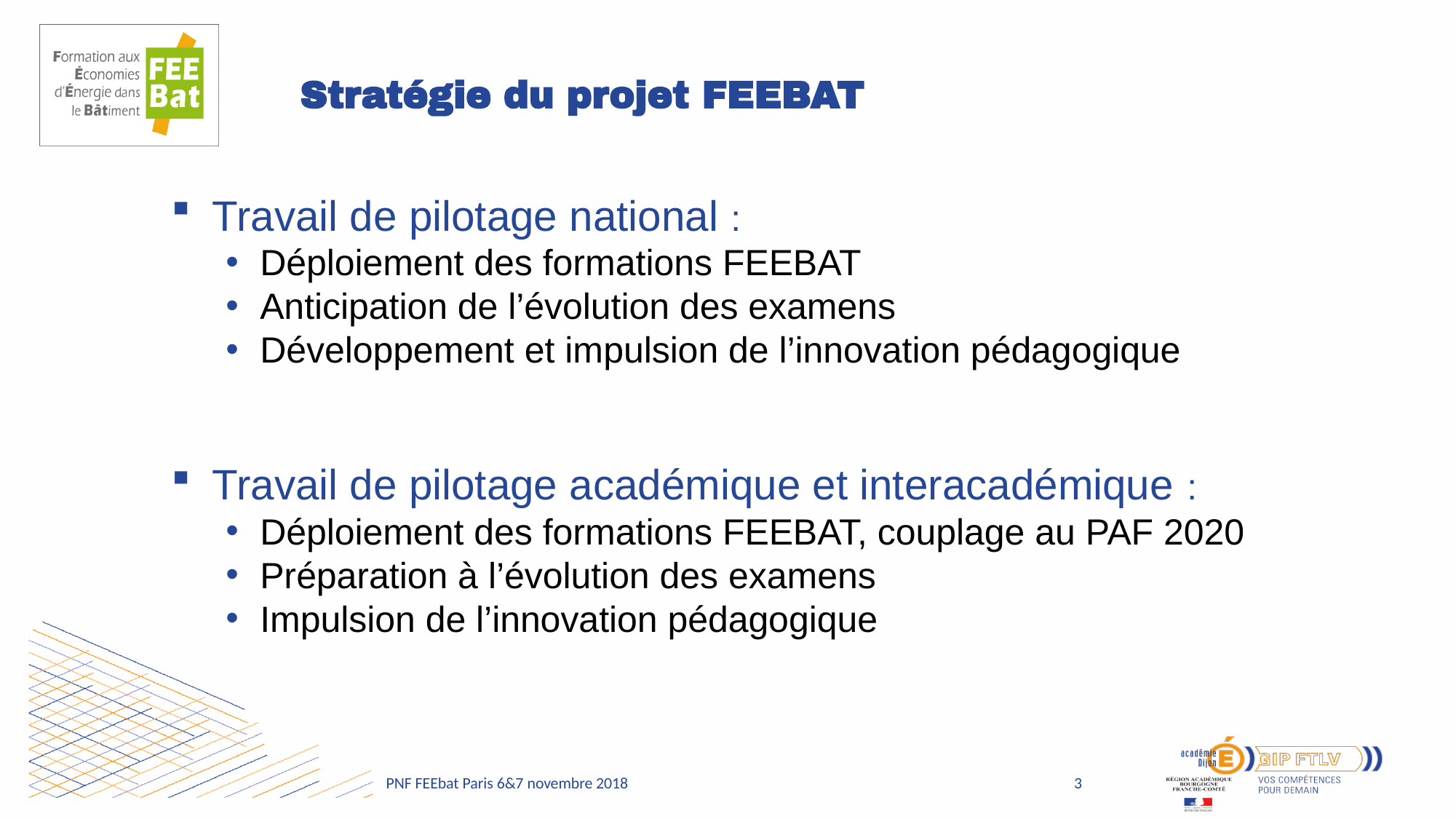

# Stratégie du projet FEEBAT
Travail de pilotage national :
Déploiement des formations FEEBAT
Anticipation de l’évolution des examens
Développement et impulsion de l’innovation pédagogique

Travail de pilotage académique et interacadémique :
Déploiement des formations FEEBAT, couplage au PAF 2020
Préparation à l’évolution des examens
Impulsion de l’innovation pédagogique

3
PNF FEEbat Paris 6&7 novembre 2018